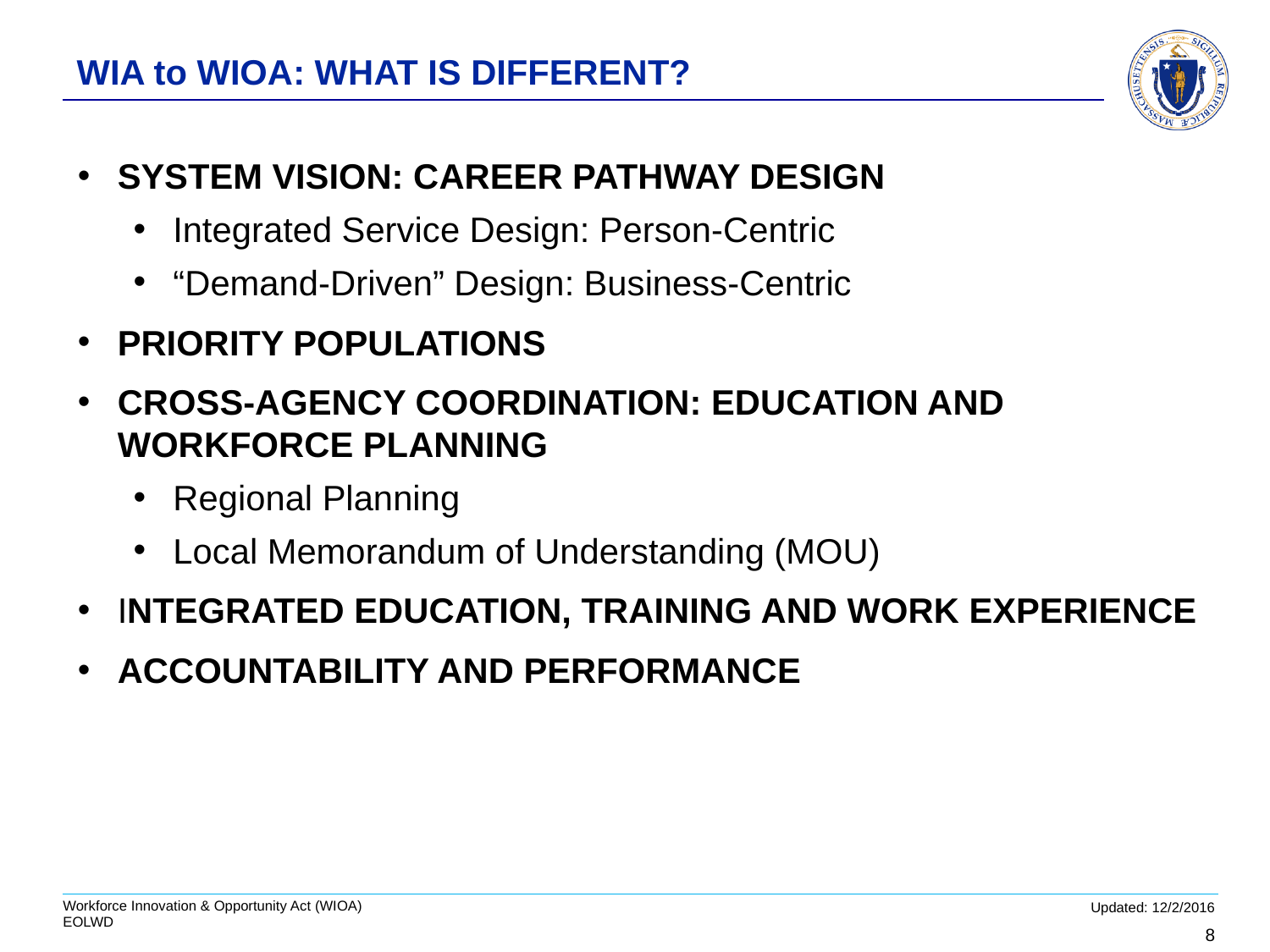

# WIA to WIOA: WHAT IS DIFFERENT?
SYSTEM VISION: CAREER PATHWAY DESIGN
Integrated Service Design: Person-Centric
“Demand-Driven” Design: Business-Centric
PRIORITY POPULATIONS
CROSS-AGENCY COORDINATION: EDUCATION AND WORKFORCE PLANNING
Regional Planning
Local Memorandum of Understanding (MOU)
INTEGRATED EDUCATION, TRAINING AND WORK EXPERIENCE
ACCOUNTABILITY AND PERFORMANCE